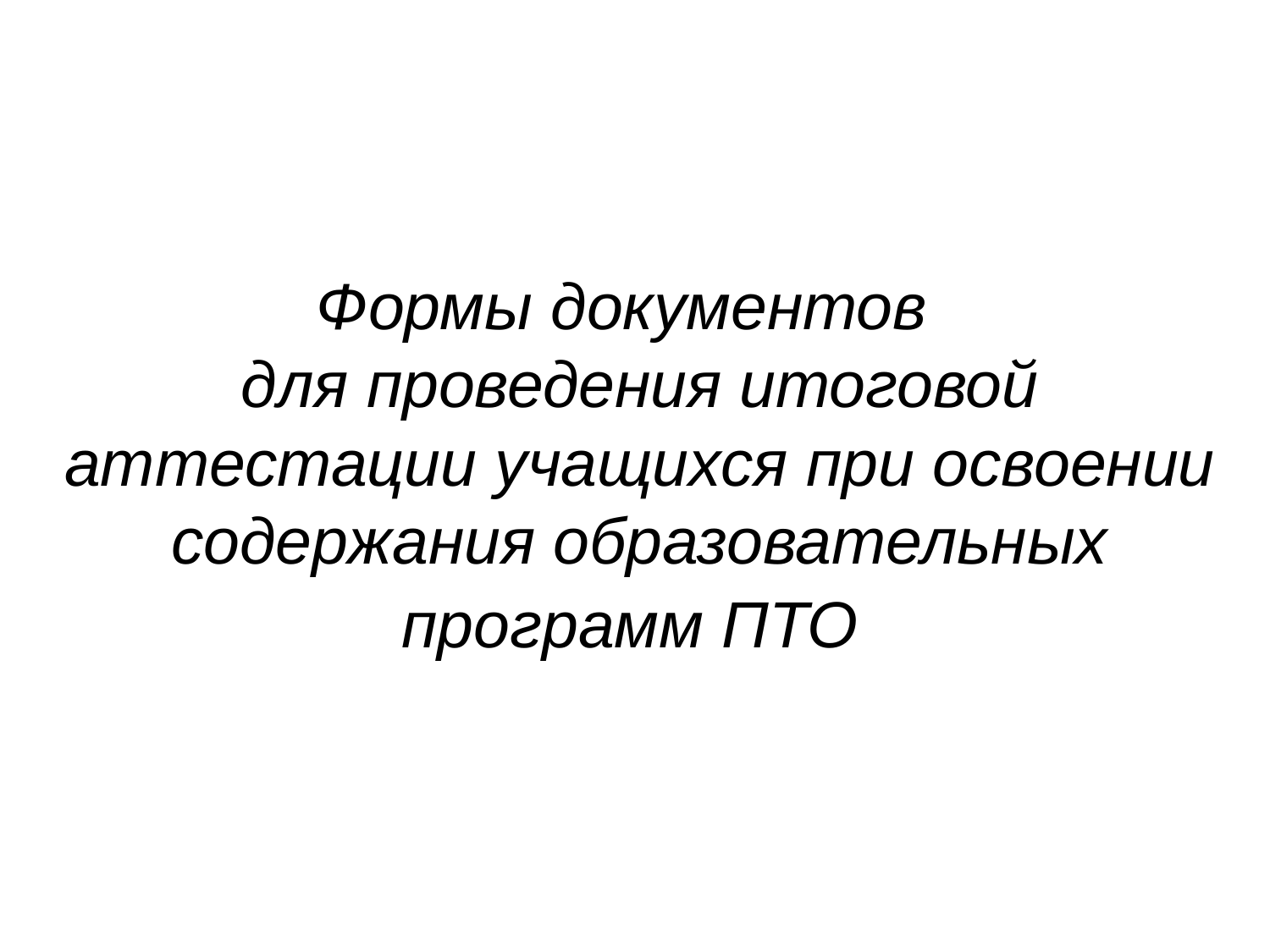

Формы документов
для проведения итоговой аттестации учащихся при освоении содержания образовательных программ ПТО